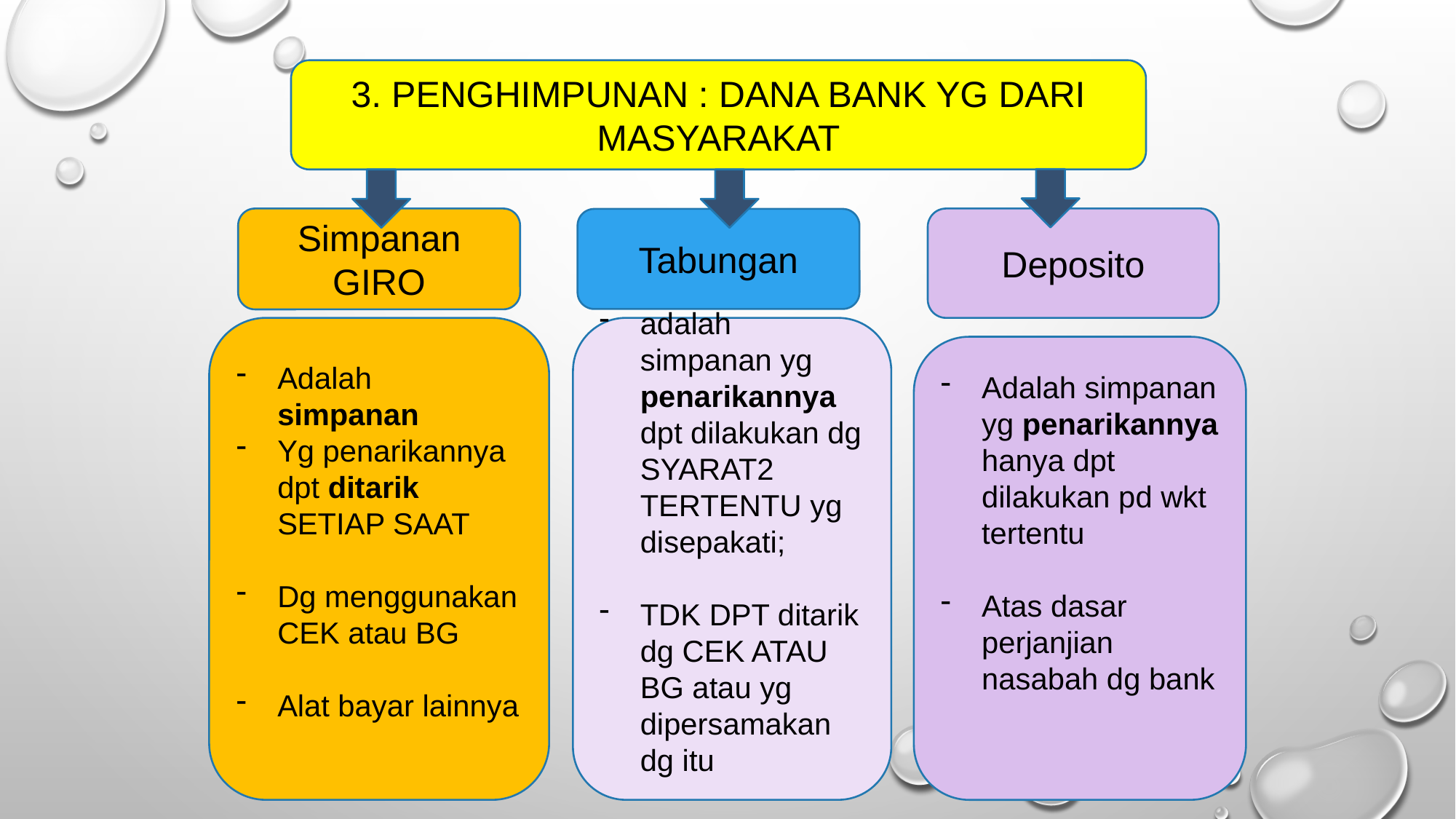

3. PENGHIMPUNAN : DANA BANK YG DARI MASYARAKAT

Simpanan GIRO
Deposito
Tabungan

Adalah simpanan
Yg penarikannya dpt ditarik SETIAP SAAT

Dg menggunakan CEK atau BG

Alat bayar lainnya

adalah simpanan yg penarikannya dpt dilakukan dg SYARAT2 TERTENTU yg disepakati;

TDK DPT ditarik dg CEK ATAU BG atau yg dipersamakan dg itu

Adalah simpanan yg penarikannya hanya dpt dilakukan pd wkt tertentu

Atas dasar perjanjian nasabah dg bank